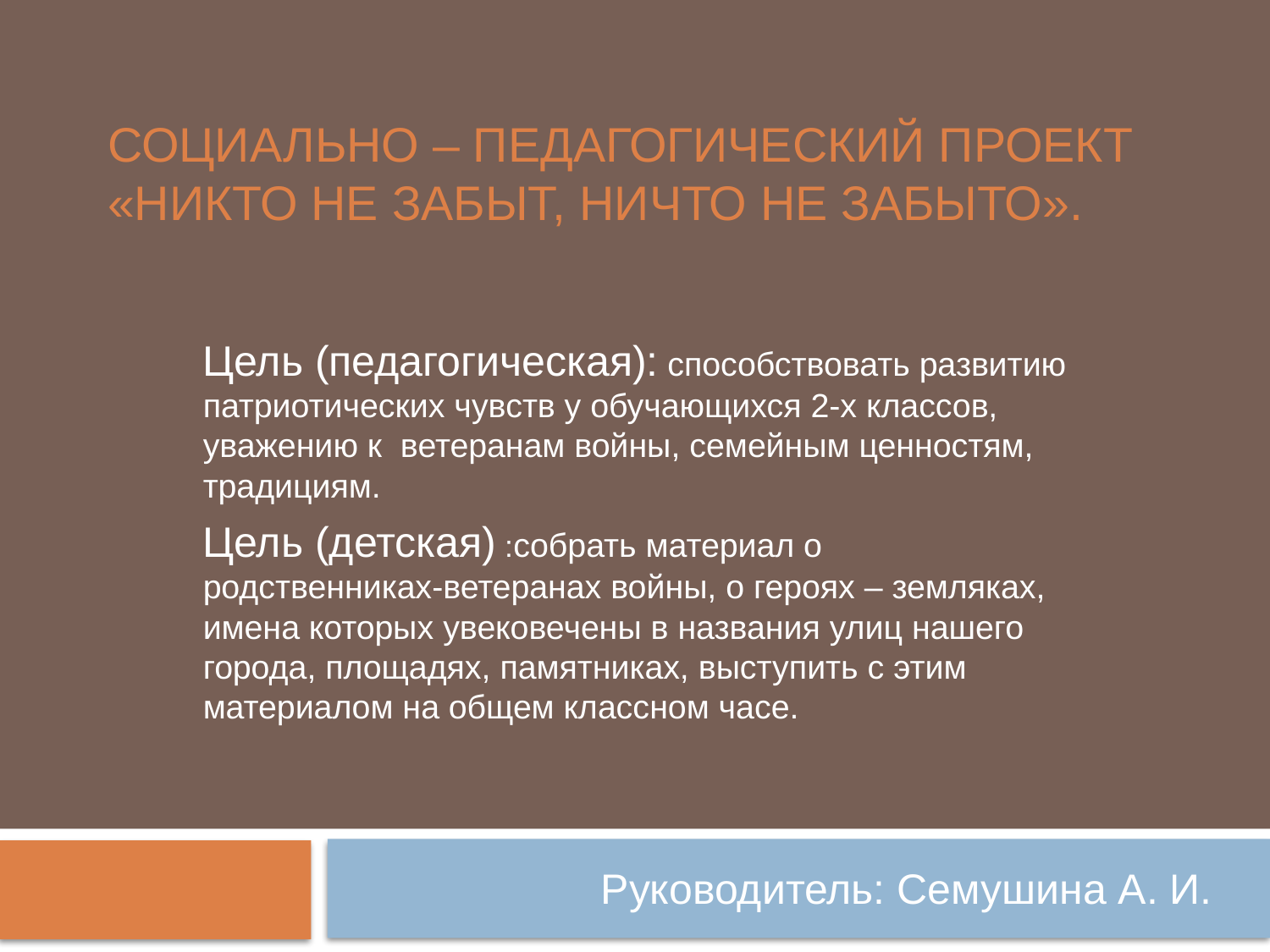

# Социально – педагогический проект «Никто не забыт, ничто не забыто».

Цель (педагогическая): способствовать развитию патриотических чувств у обучающихся 2-х классов, уважению к  ветеранам войны, семейным ценностям, традициям.
Цель (детская) :собрать материал о родственниках-ветеранах войны, о героях – земляках, имена которых увековечены в названия улиц нашего города, площадях, памятниках, выступить с этим материалом на общем классном часе.

Руководитель: Семушина А. И.